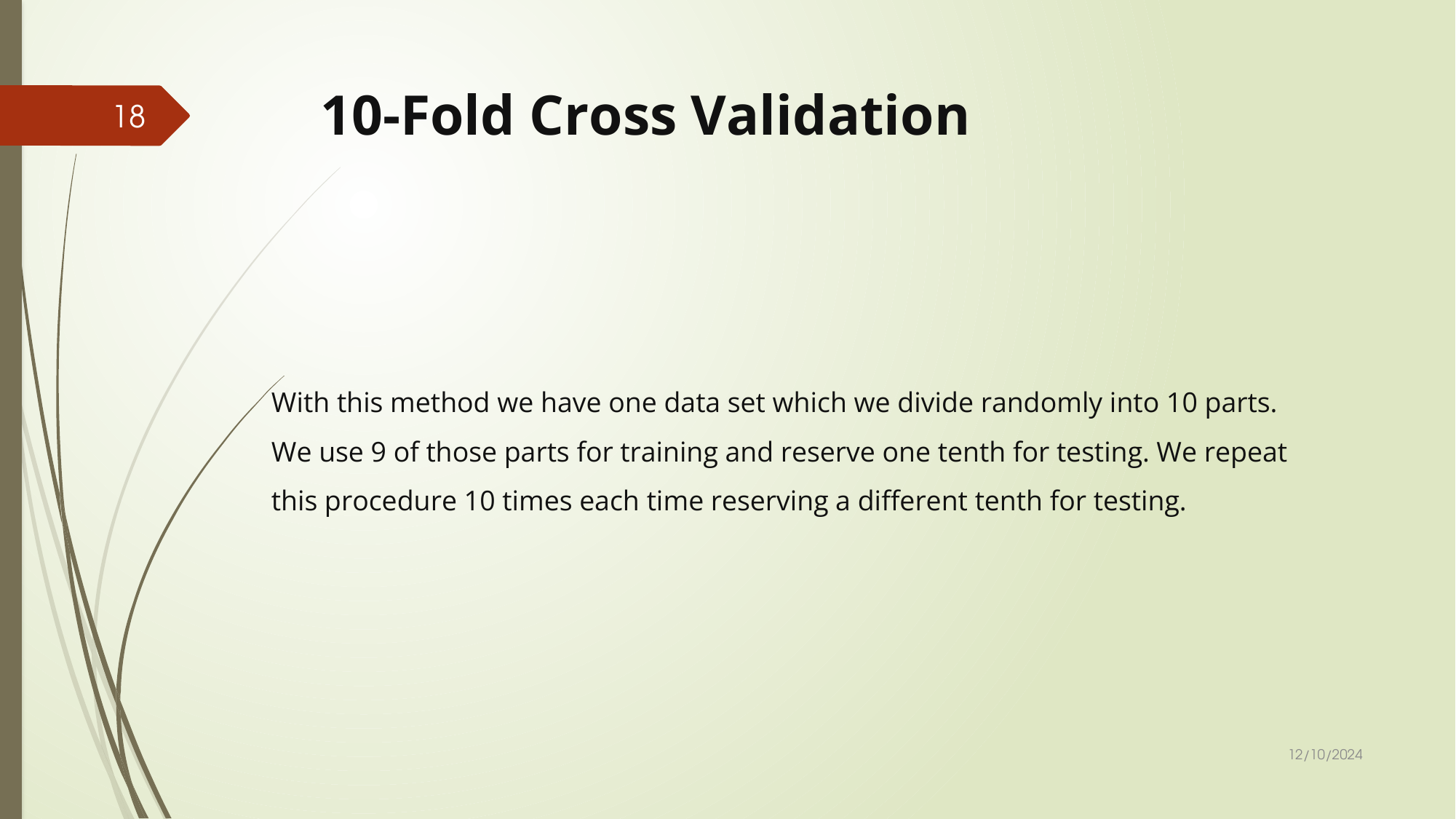

# 10-Fold Cross Validation
18
With this method we have one data set which we divide randomly into 10 parts. We use 9 of those parts for training and reserve one tenth for testing. We repeat this procedure 10 times each time reserving a different tenth for testing.
12/10/2024